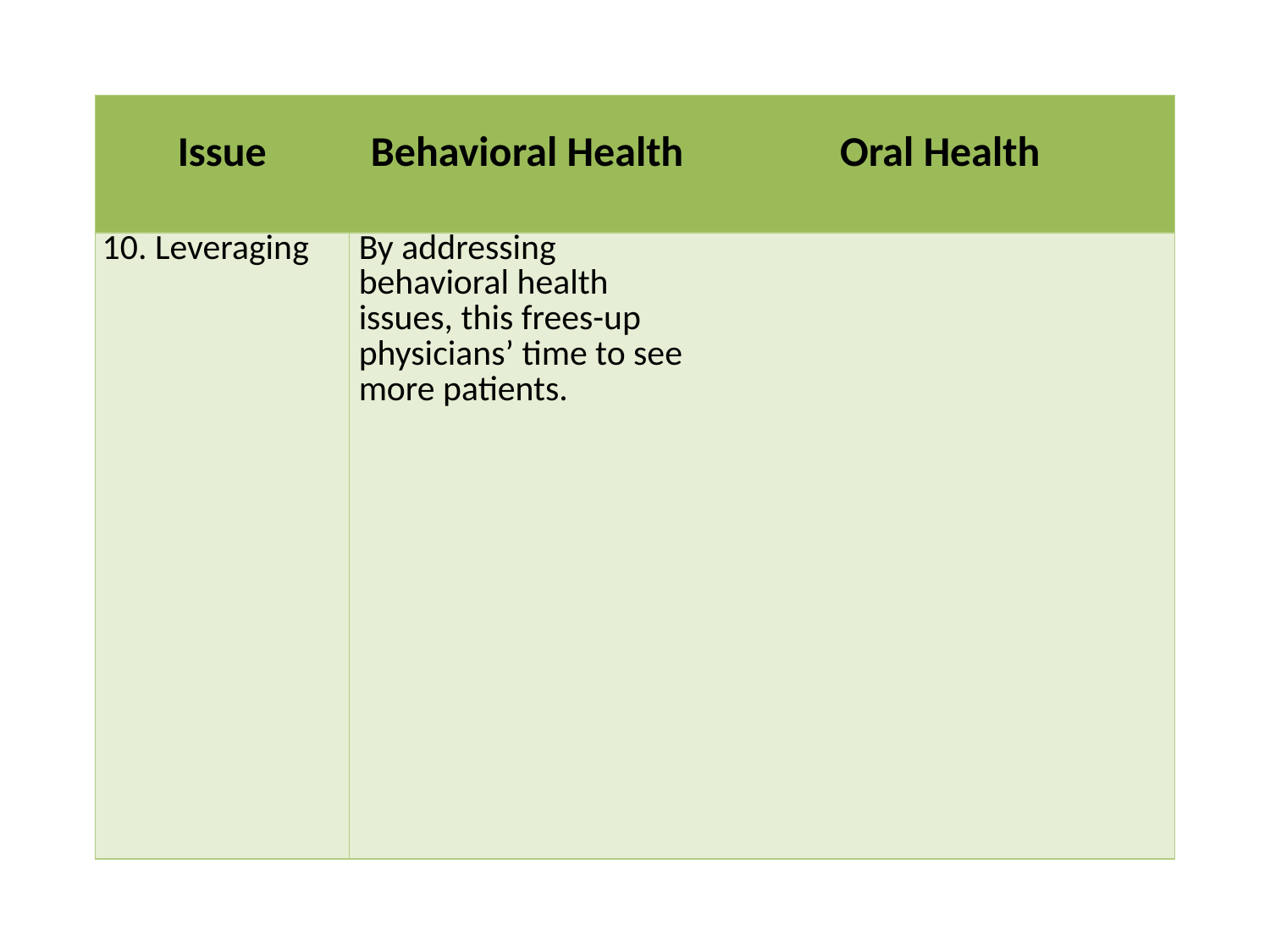

| Issue | Behavioral Health | Oral Health |
| --- | --- | --- |
| 10. Leveraging | By addressing behavioral health issues, this frees-up physicians’ time to see more patients. |  |